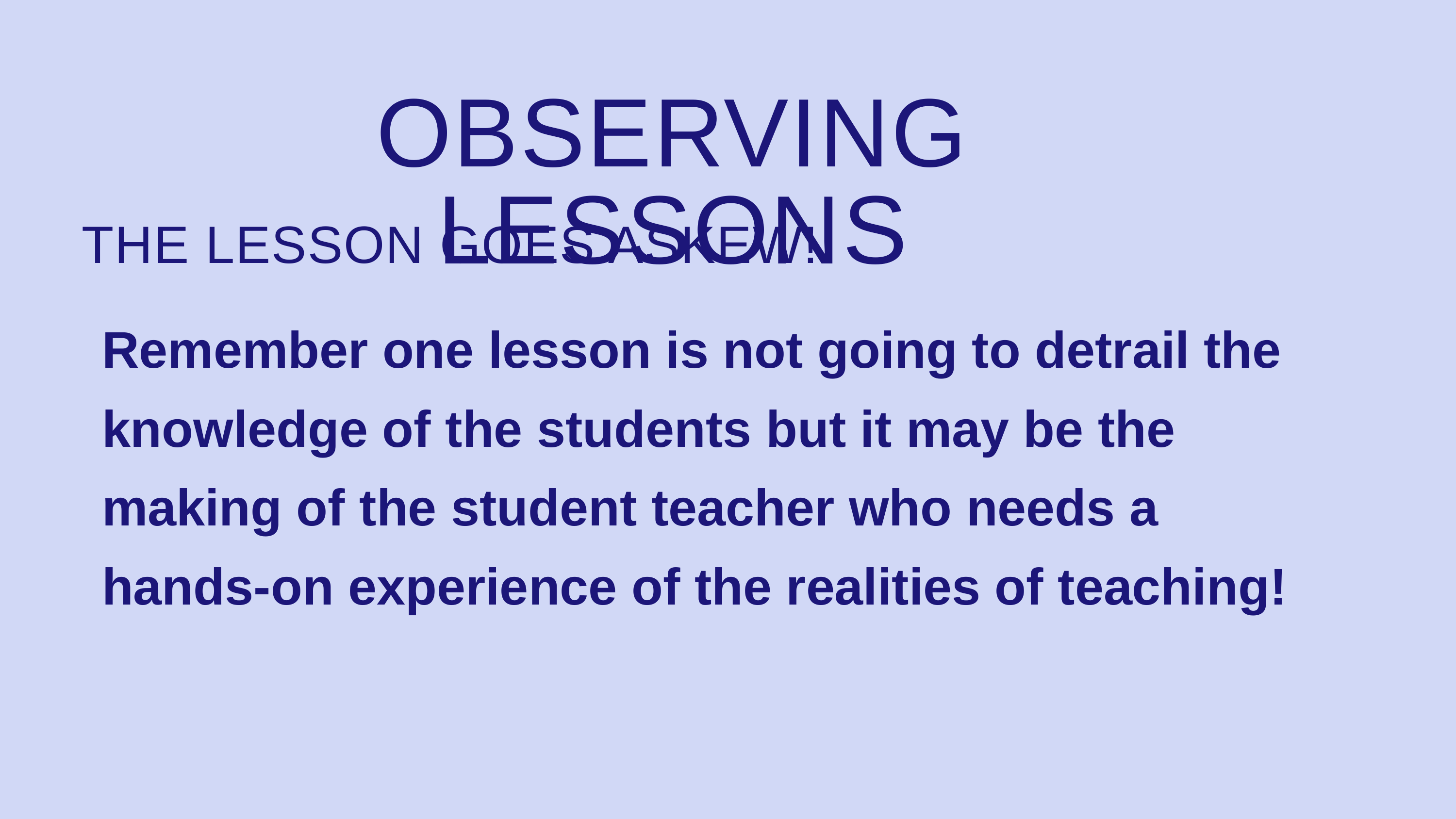

OBSERVING LESSONS
THE LESSON GOES ASKEW!
Remember one lesson is not going to detrail the knowledge of the students but it may be the making of the student teacher who needs a hands-on experience of the realities of teaching!